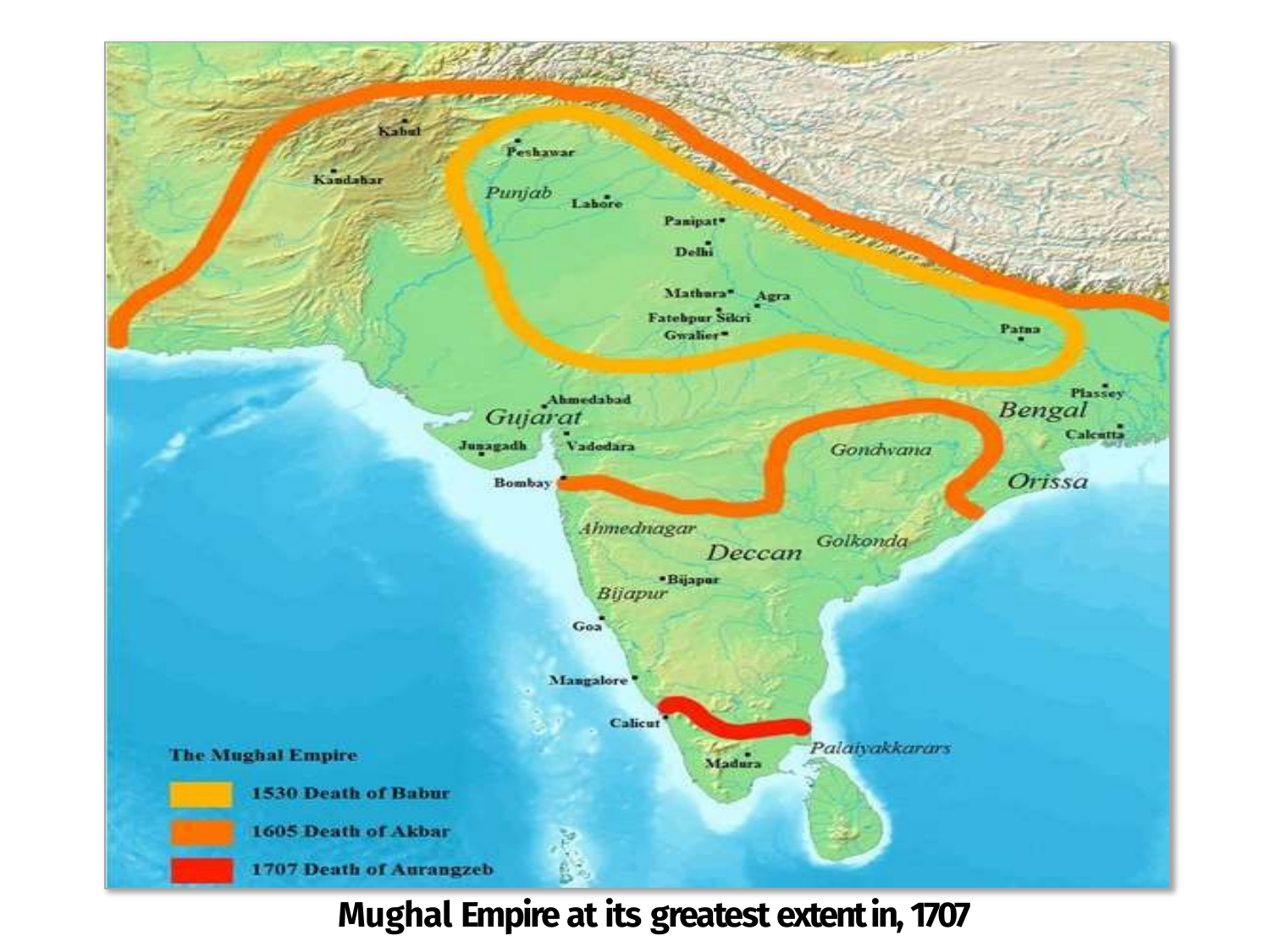

Mughal Empire at its greatest extent in, 1707